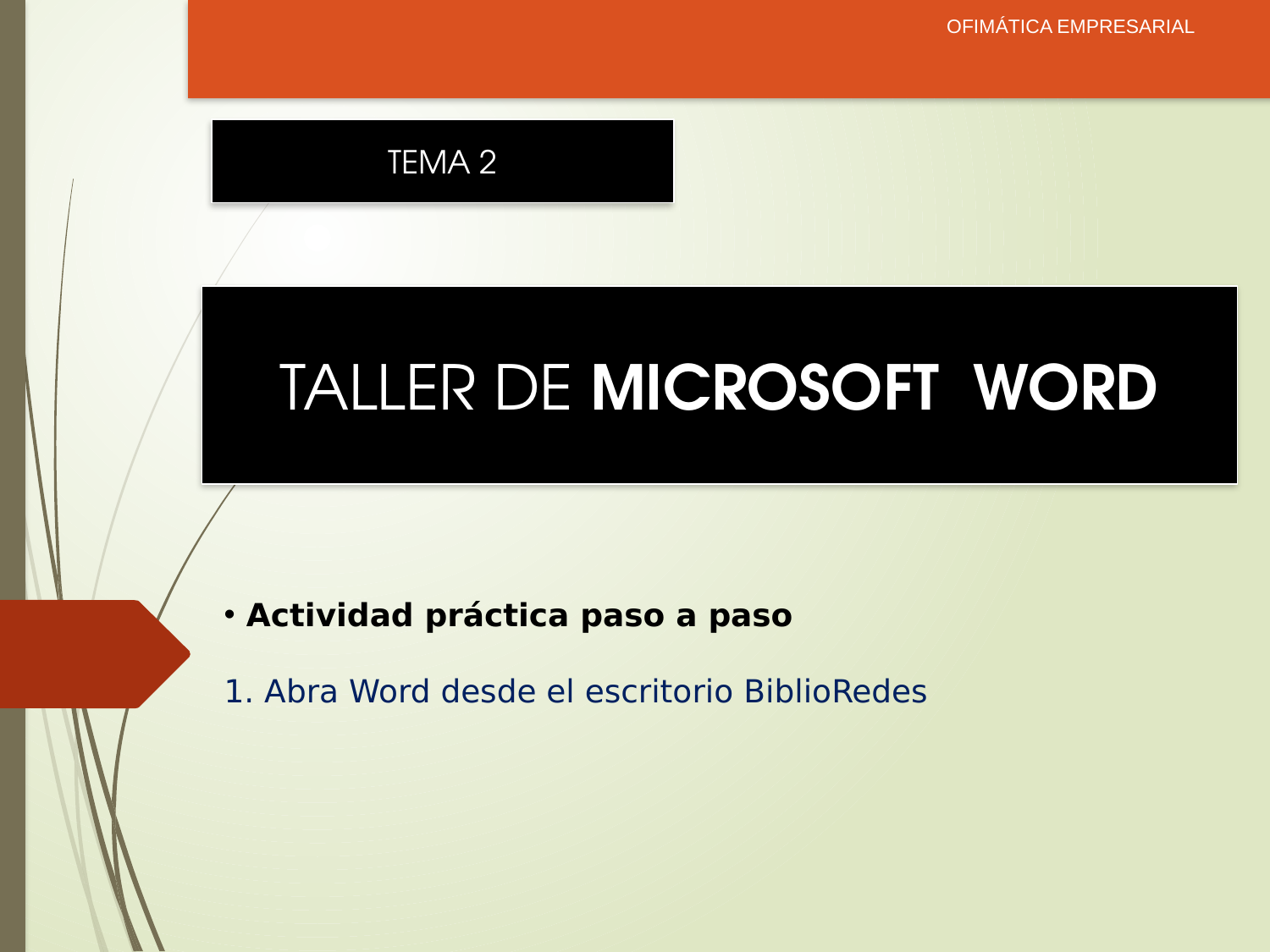

OFIMÁTICA EMPRESARIAL
TEMA 2
TALLER DE MICROSOFT  WORD
 Actividad práctica paso a paso

1. Abra Word desde el escritorio BiblioRedes